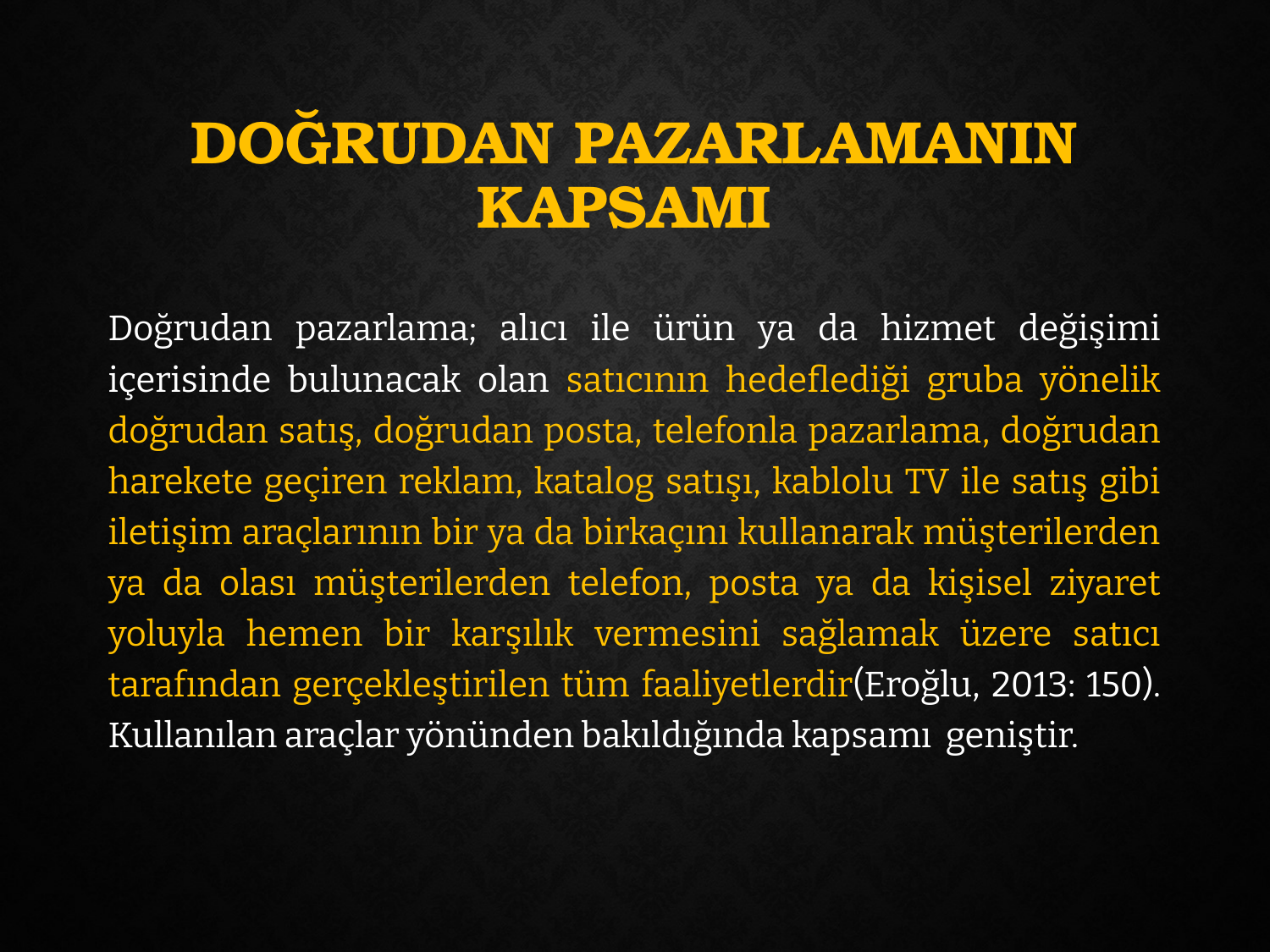

# Doğrudan Pazarlamanın Kapsamı
Doğrudan pazarlama; alıcı ile ürün ya da hizmet değişimi içerisinde bulunacak olan satıcının hedeflediği gruba yönelik doğrudan satış, doğrudan posta, telefonla pazarlama, doğrudan harekete geçiren reklam, katalog satışı, kablolu TV ile satış gibi iletişim araçlarının bir ya da birkaçını kullanarak müşterilerden ya da olası müşterilerden telefon, posta ya da kişisel ziyaret yoluyla hemen bir karşılık vermesini sağlamak üzere satıcı tarafından gerçekleştirilen tüm faaliyetlerdir(Eroğlu, 2013: 150). Kullanılan araçlar yönünden bakıldığında kapsamı  geniştir.